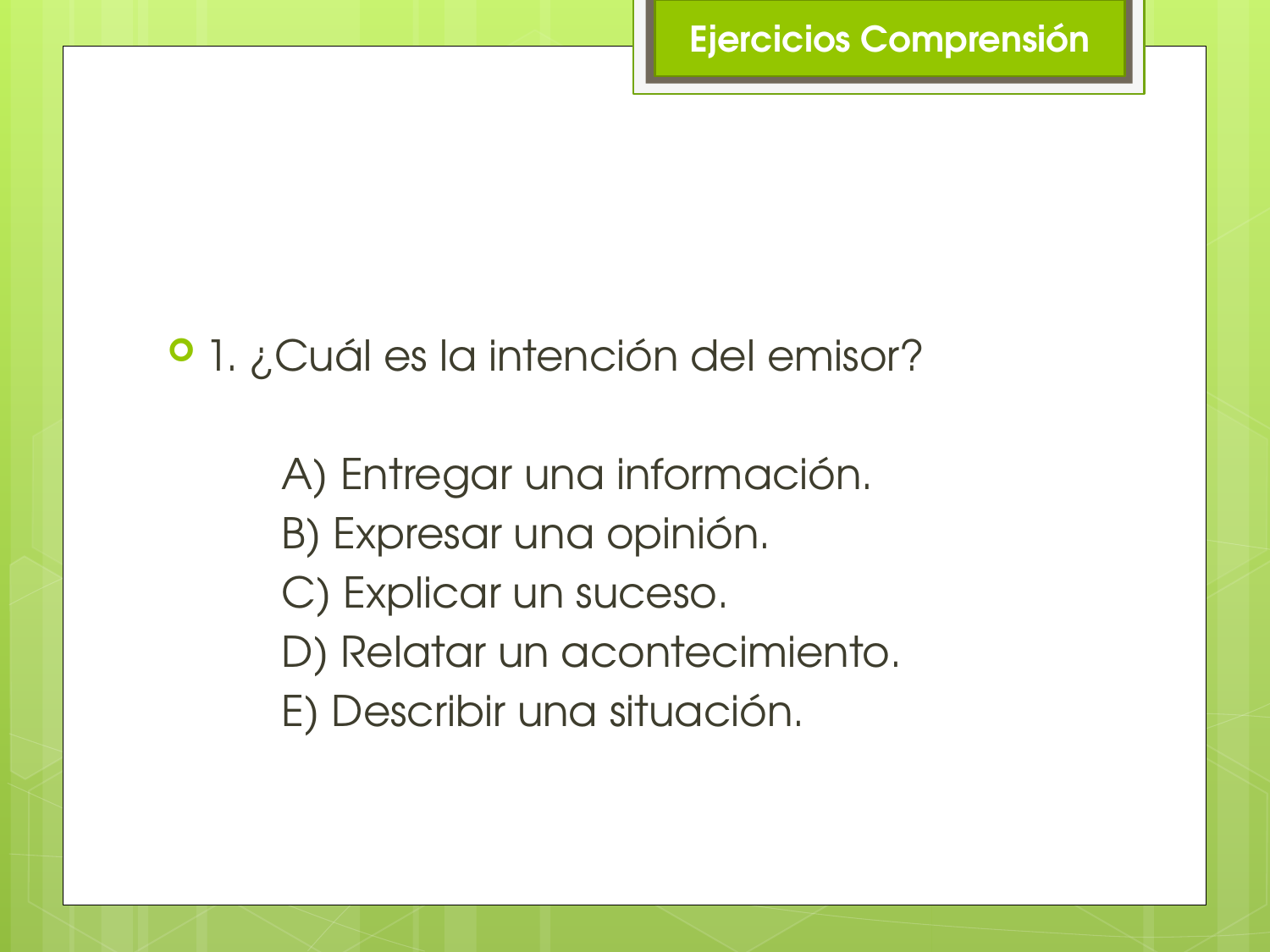

Ejercicios Comprensión
1. ¿Cuál es la intención del emisor?

A) Entregar una información.
B) Expresar una opinión.
C) Explicar un suceso.
D) Relatar un acontecimiento.
E) Describir una situación.